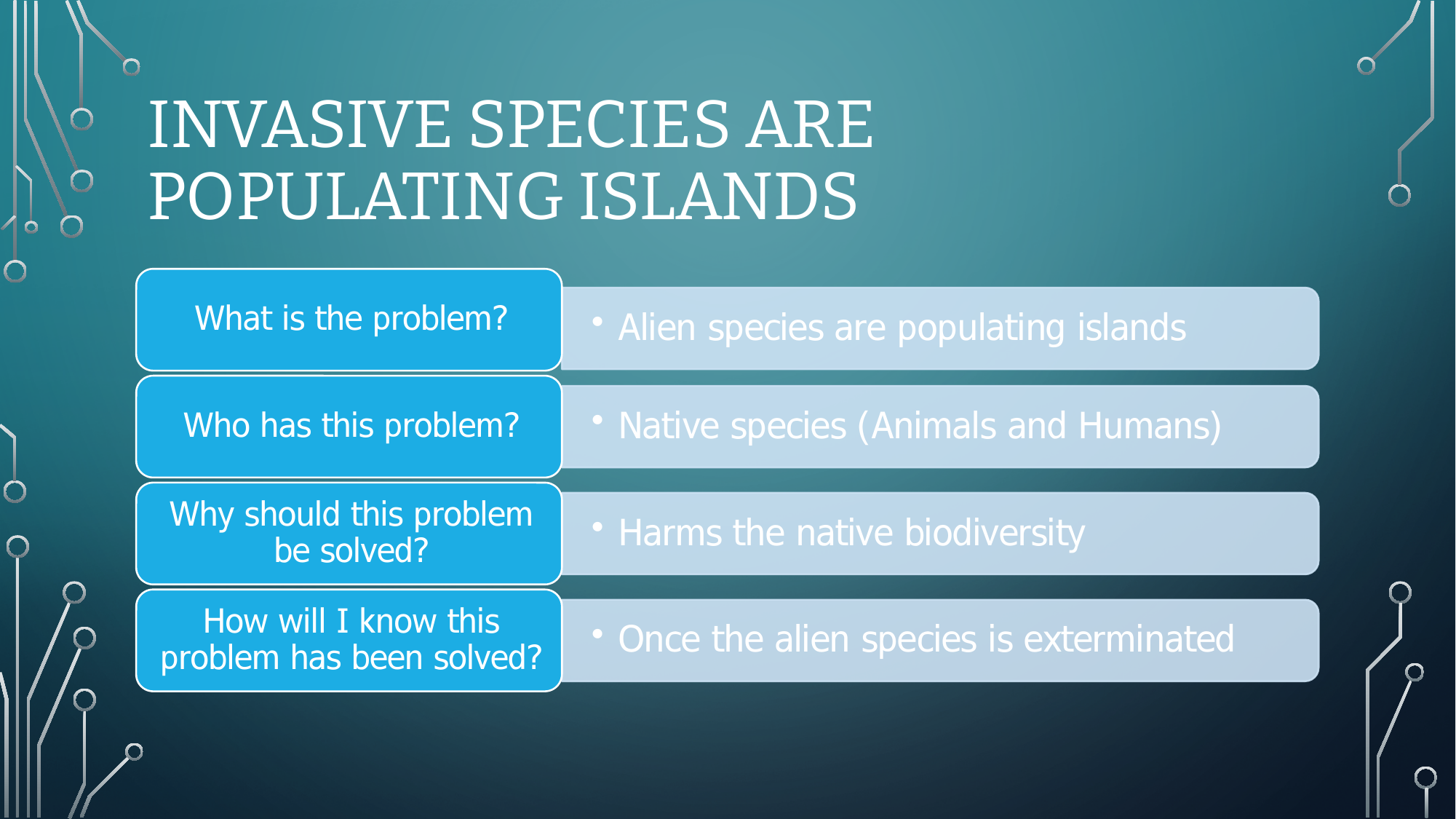

# Invasive species are populating islands
Alien species are populating islands
What is the problem?
Native species (Animals and Humans)
Who has this problem?
Harms the native biodiversity
Why should this problem be solved?
Once the alien species is exterminated
How will I know this problem has been solved?